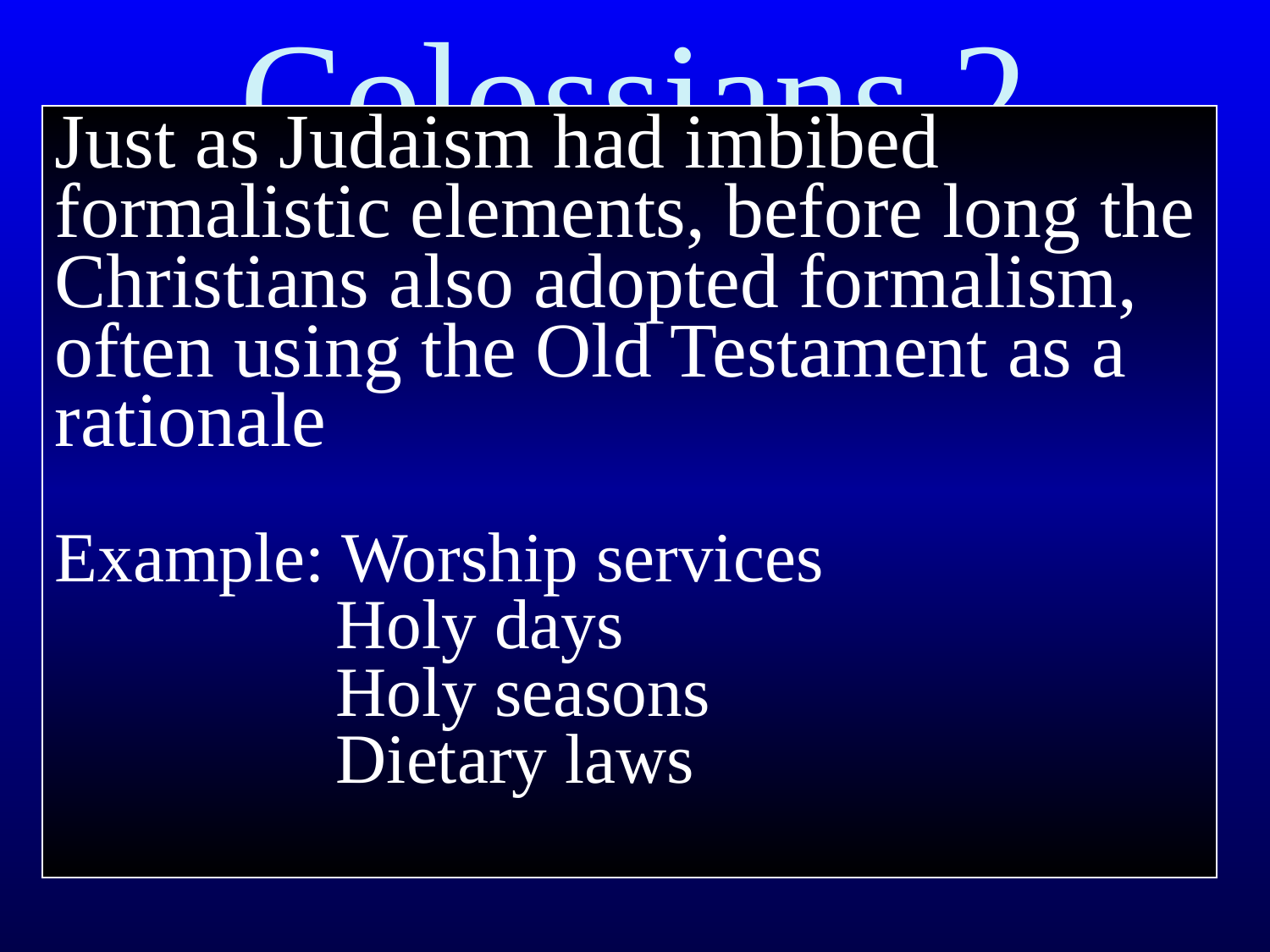

# Colossians 2
Just as Judaism had imbibed formalistic elements, before long the Christians also adopted formalism, often using the Old Testament as a rationale

Example: Worship services
                Holy days
                Holy seasons
                Dietary laws